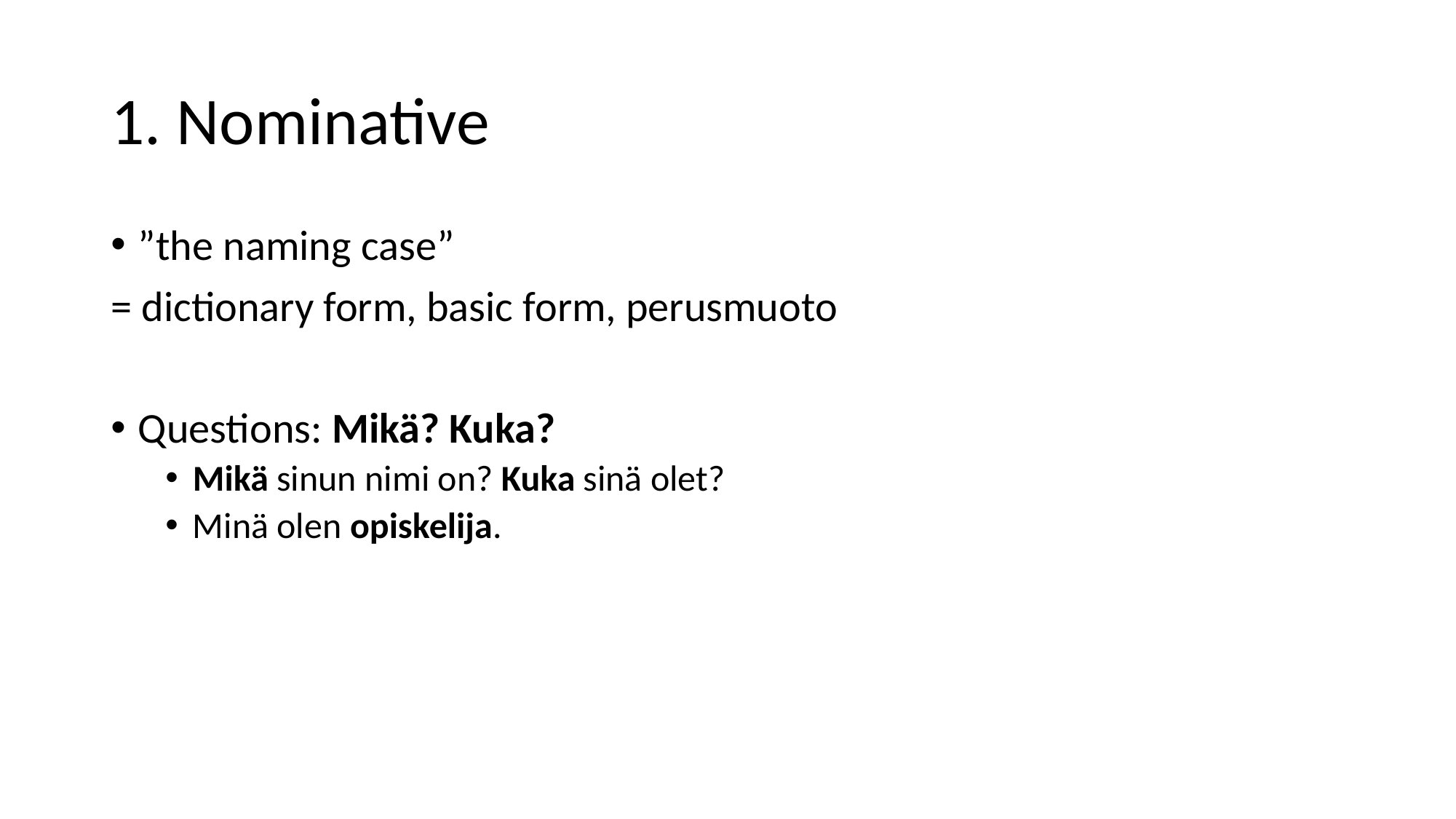

# 1. Nominative
”the naming case”
= dictionary form, basic form, perusmuoto

Questions: Mikä? Kuka?
Mikä sinun nimi on? Kuka sinä olet?
Minä olen opiskelija.